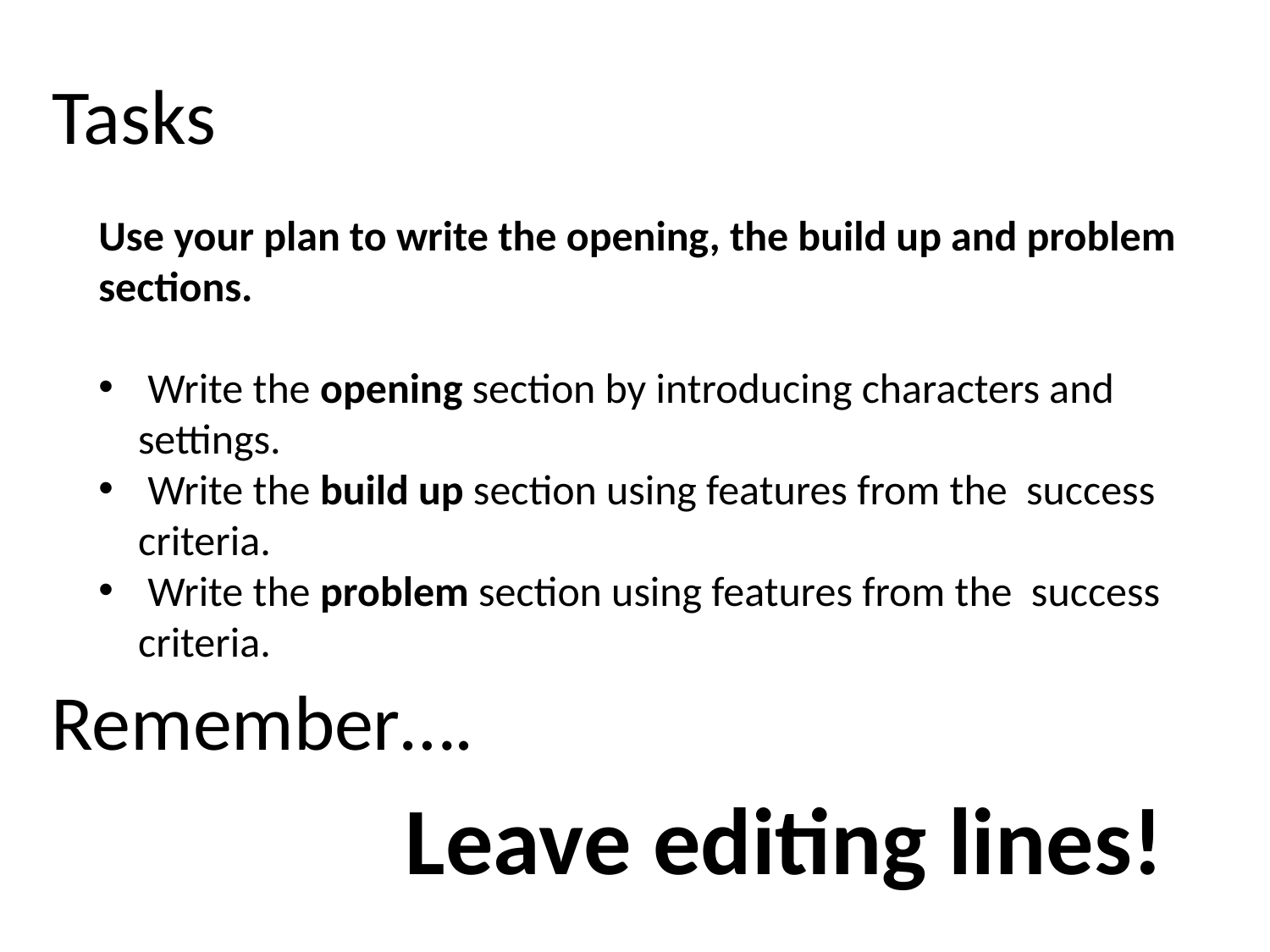

# Tasks
Use your plan to write the opening, the build up and problem sections.

 Write the opening section by introducing characters and settings.
 Write the build up section using features from the  success criteria.
 Write the problem section using features from the  success criteria.

Remember….
Leave editing lines!